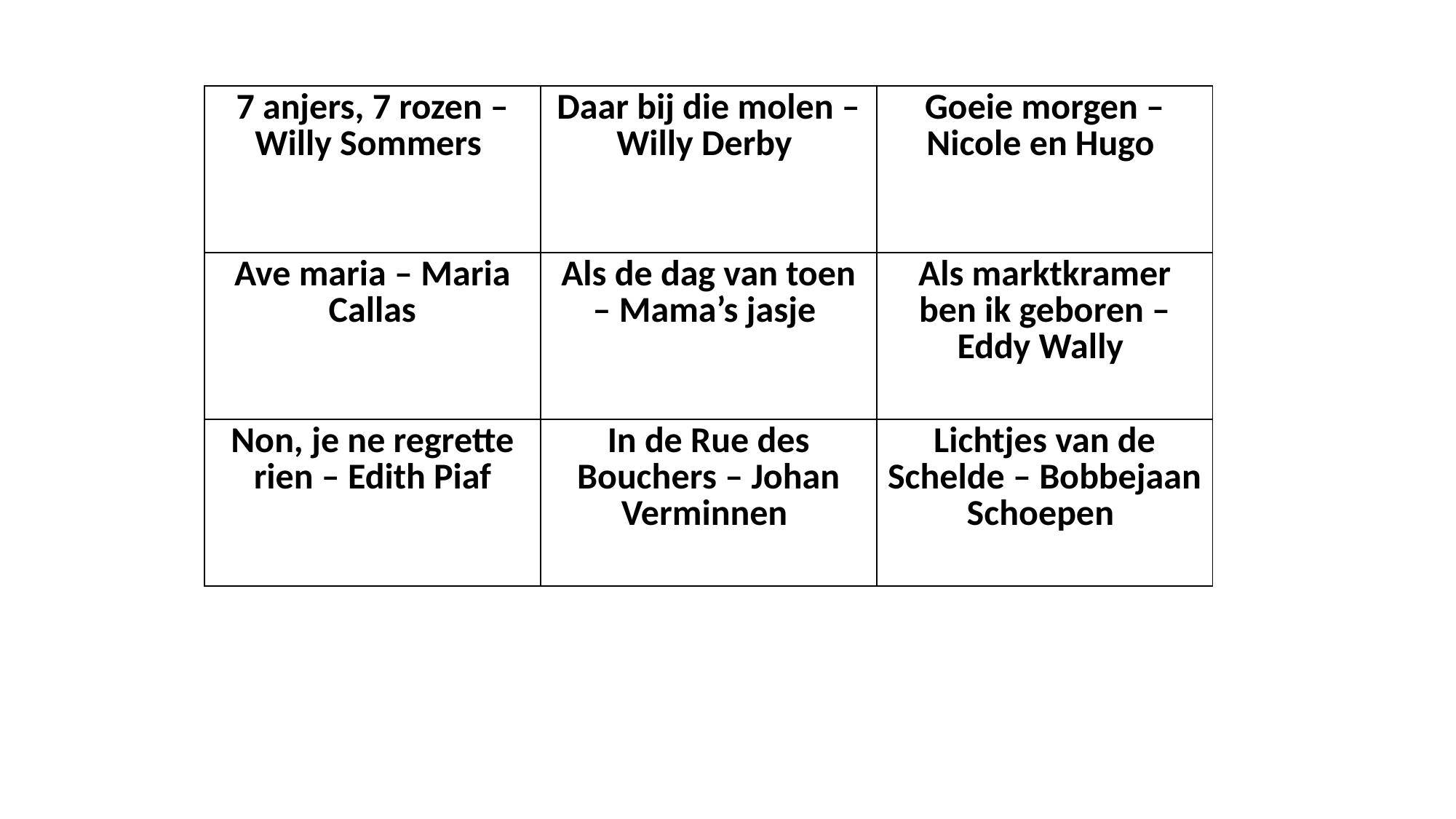

| 7 anjers, 7 rozen – Willy Sommers | Daar bij die molen – Willy Derby | Goeie morgen – Nicole en Hugo |
| --- | --- | --- |
| Ave maria – Maria Callas | Als de dag van toen – Mama’s jasje | Als marktkramer ben ik geboren – Eddy Wally |
| Non, je ne regrette rien – Edith Piaf | In de Rue des Bouchers – Johan Verminnen | Lichtjes van de Schelde – Bobbejaan Schoepen |